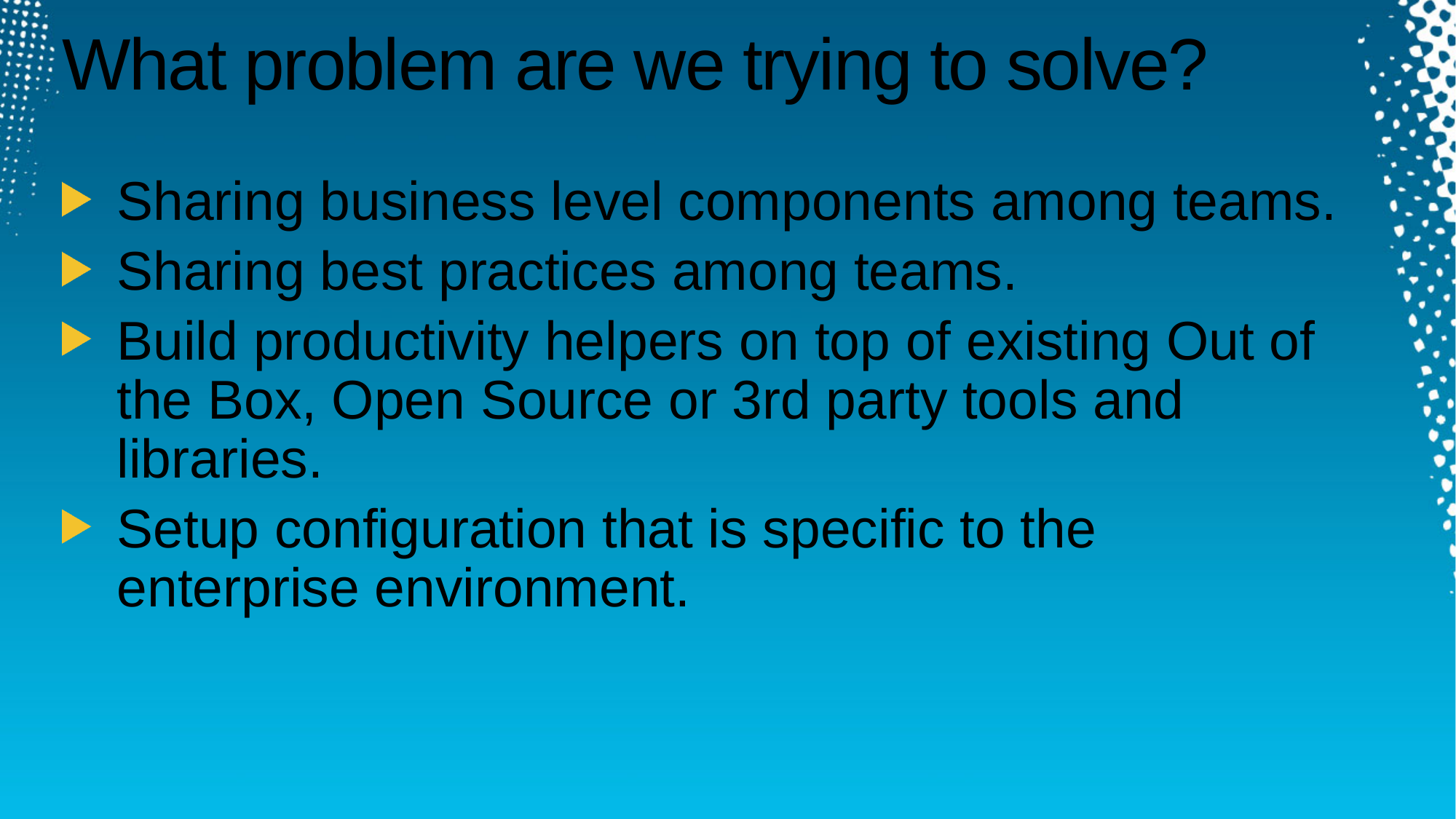

# What problem are we trying to solve?
Sharing business level components among teams.
Sharing best practices among teams.
Build productivity helpers on top of existing Out of
the Box, Open Source or 3rd party tools and libraries.
Setup configuration that is specific to the
enterprise environment.